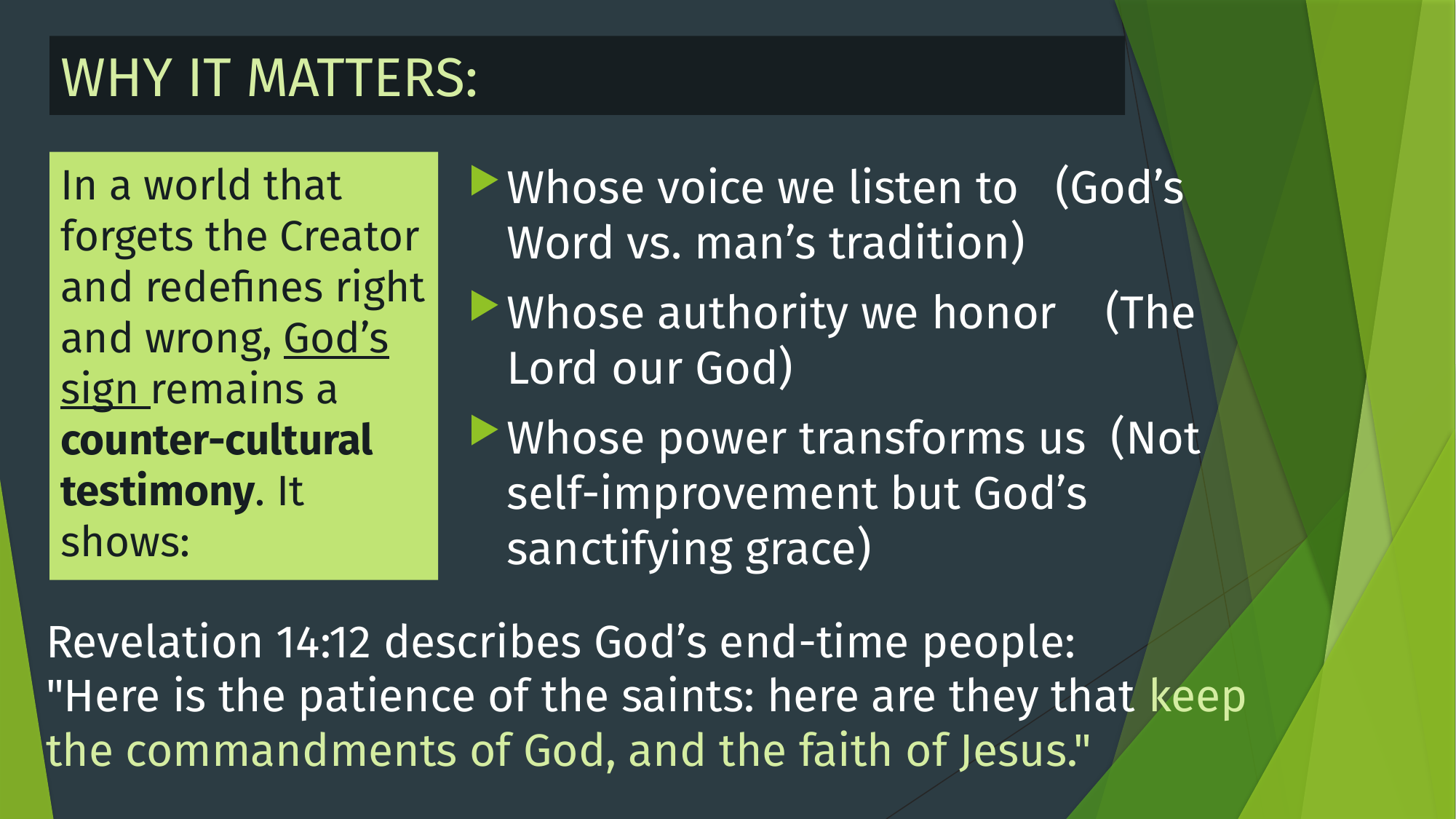

# WHY IT MATTERS:
In a world that forgets the Creator and redefines right and wrong, God’s sign remains a counter-cultural testimony. It shows:
Whose voice we listen to   (God’s Word vs. man’s tradition)
Whose authority we honor    (The Lord our God)
Whose power transforms us  (Not self-improvement but God’s sanctifying grace)
Revelation 14:12 describes God’s end-time people:
"Here is the patience of the saints: here are they that keep the commandments of God, and the faith of Jesus."